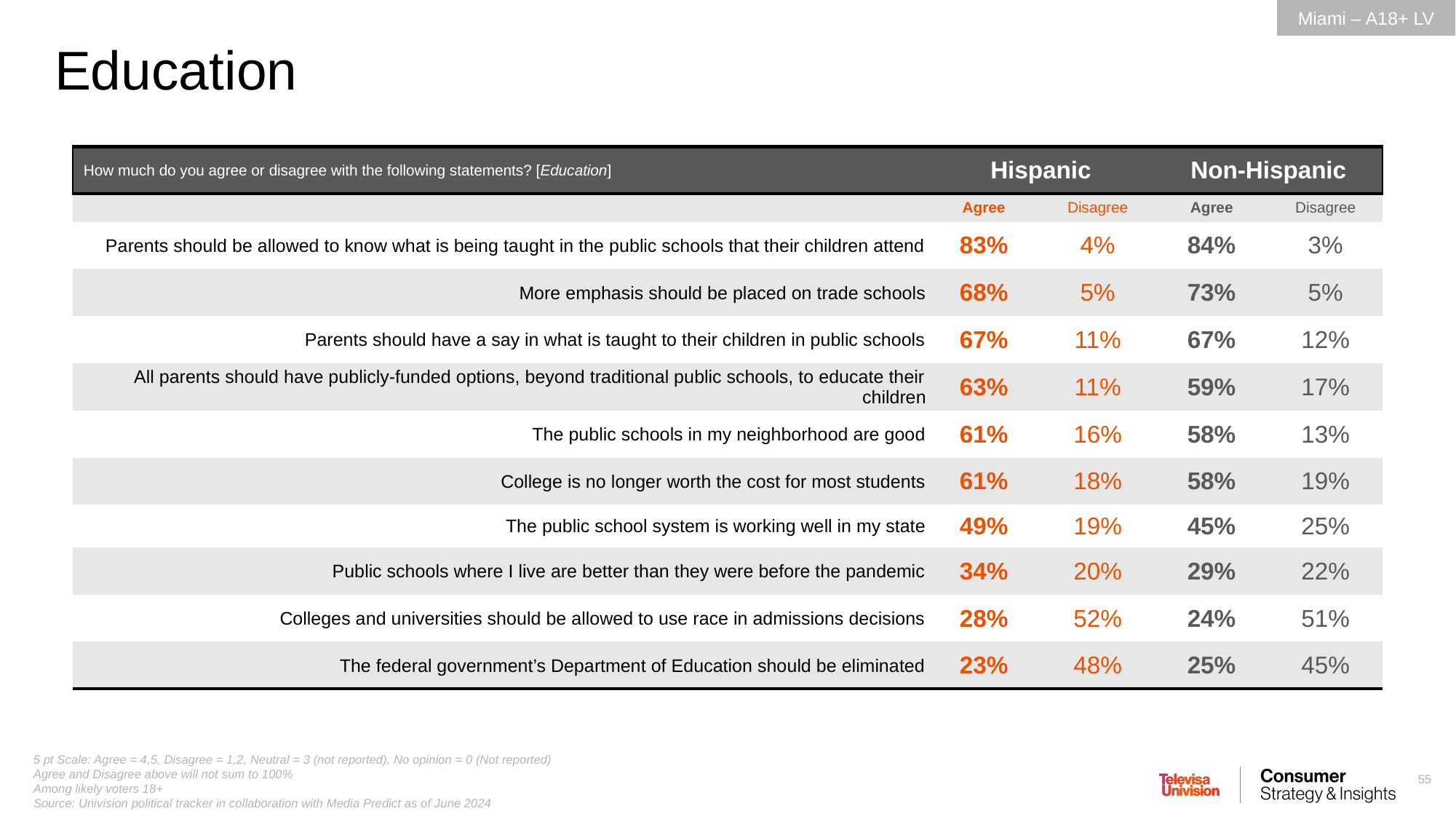

Education
| How much do you agree or disagree with the following statements? [Education] | Hispanic | Non-Hispanic | Non-Hispanic | Non-Hispanic |
| --- | --- | --- | --- | --- |
|  | Agree | Disagree | Agree | Disagree |
| Parents should be allowed to know what is being taught in the public schools that their children attend | 83% | 4% | 84% | 3% |
| More emphasis should be placed on trade schools | 68% | 5% | 73% | 5% |
| Parents should have a say in what is taught to their children in public schools | 67% | 11% | 67% | 12% |
| All parents should have publicly-funded options, beyond traditional public schools, to educate their children | 63% | 11% | 59% | 17% |
| The public schools in my neighborhood are good | 61% | 16% | 58% | 13% |
| College is no longer worth the cost for most students | 61% | 18% | 58% | 19% |
| The public school system is working well in my state | 49% | 19% | 45% | 25% |
| Public schools where I live are better than they were before the pandemic | 34% | 20% | 29% | 22% |
| Colleges and universities should be allowed to use race in admissions decisions | 28% | 52% | 24% | 51% |
| The federal government’s Department of Education should be eliminated | 23% | 48% | 25% | 45% |